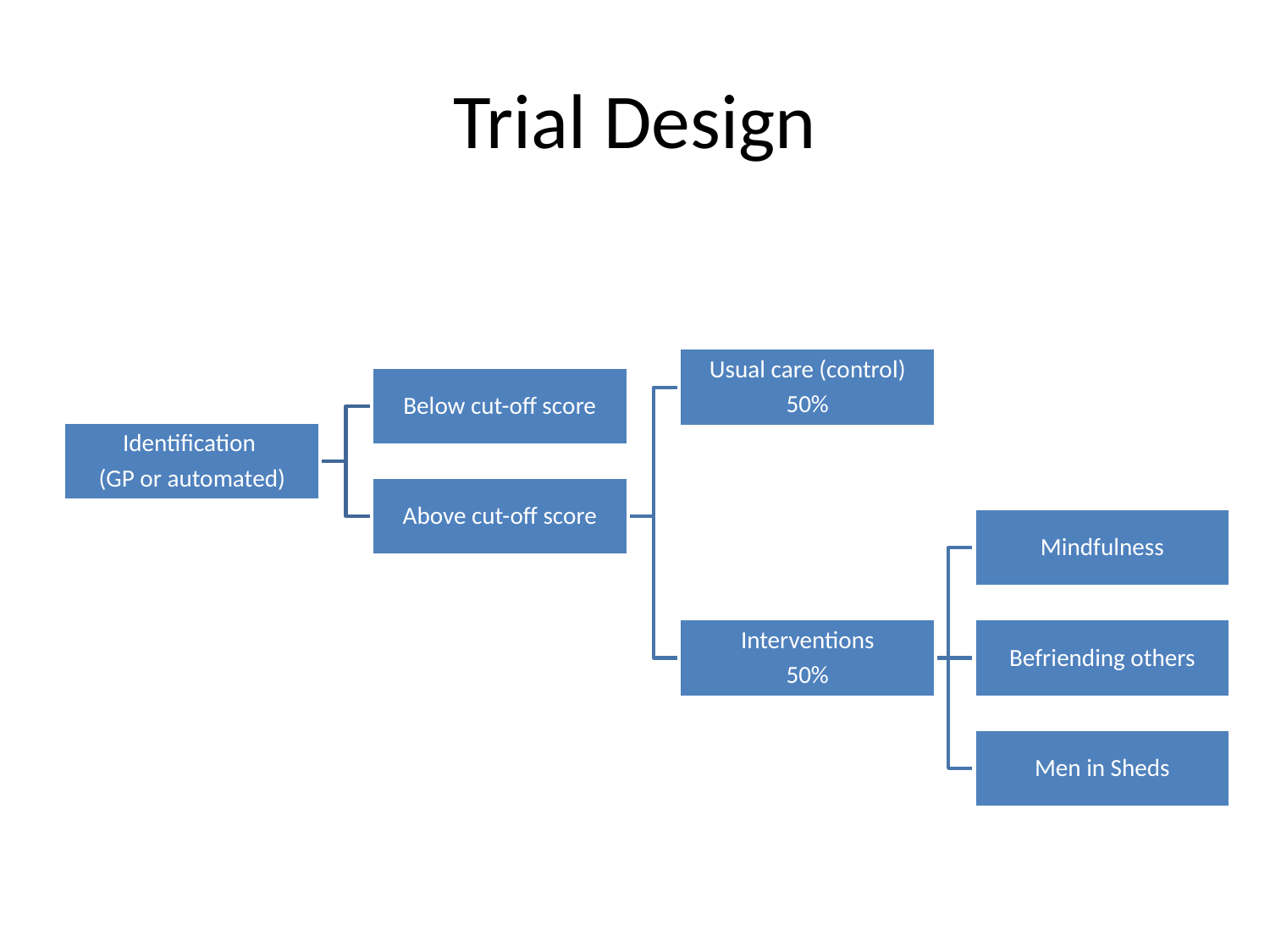

# Trial Design
Identification
(GP or automated)
Below cut-off score
Above cut-off score
Usual care (control)
50%
Interventions
50%
Mindfulness
Befriending others
Men in Sheds